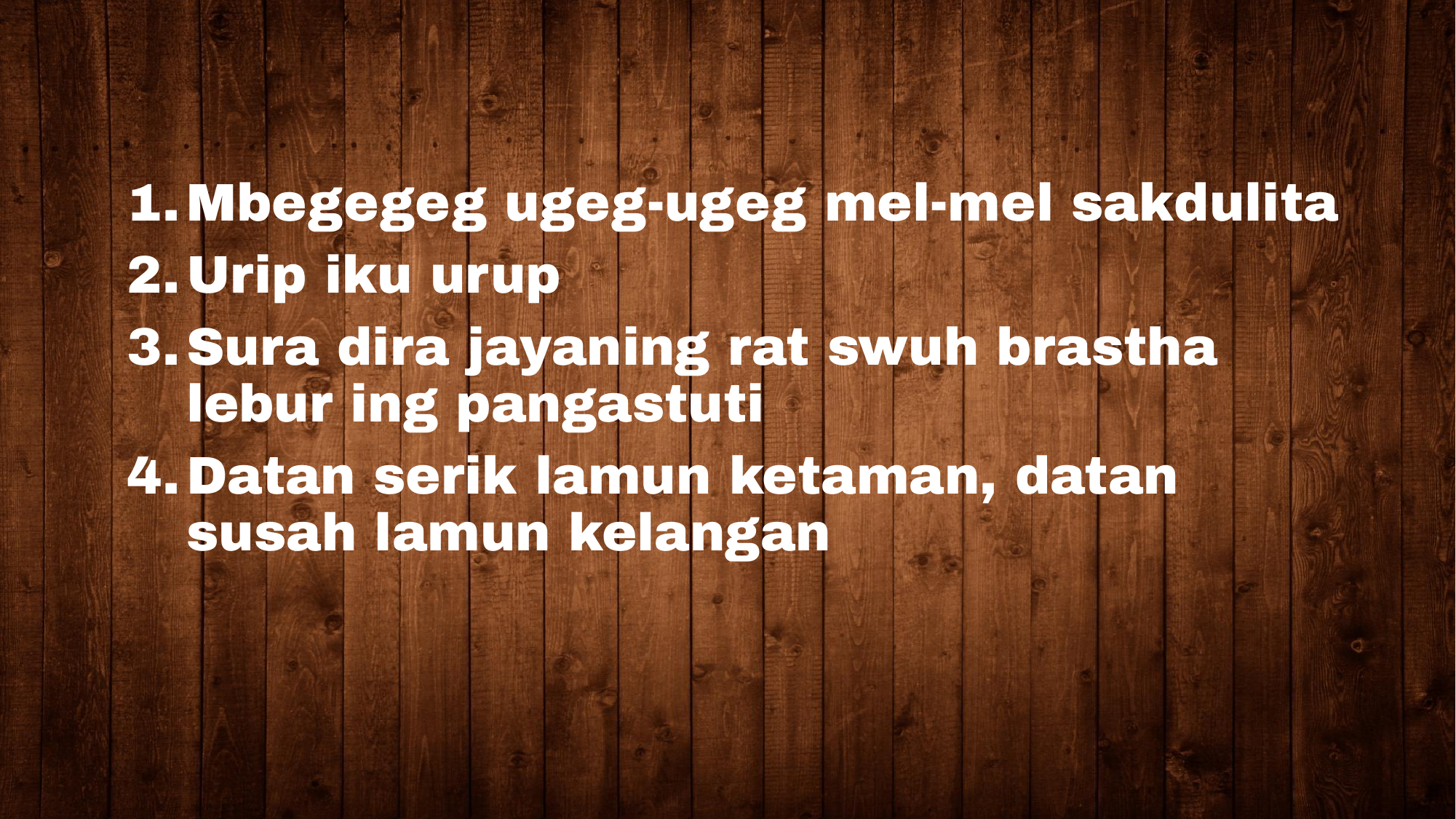

Mbegegeg ugeg-ugeg mel-mel sakdulita
Urip iku urup
Sura dira jayaning rat swuh brastha lebur ing pangastuti
Datan serik lamun ketaman, datan susah lamun kelangan